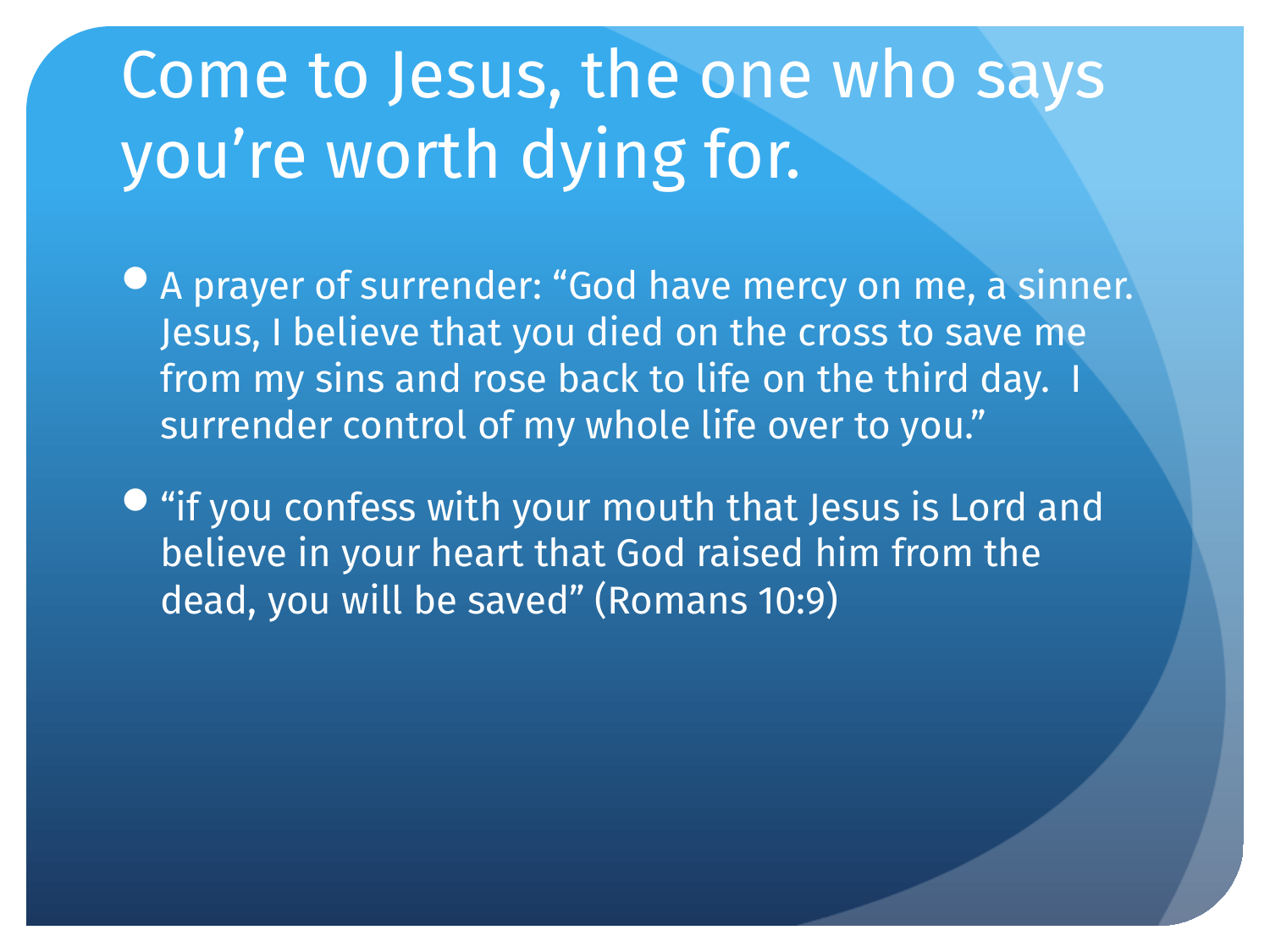

# Come to Jesus, the one who says you’re worth dying for.
A prayer of surrender: “God have mercy on me, a sinner.  Jesus, I believe that you died on the cross to save me from my sins and rose back to life on the third day.  I surrender control of my whole life over to you.”
“if you confess with your mouth that Jesus is Lord and believe in your heart that God raised him from the dead, you will be saved” (Romans 10:9)